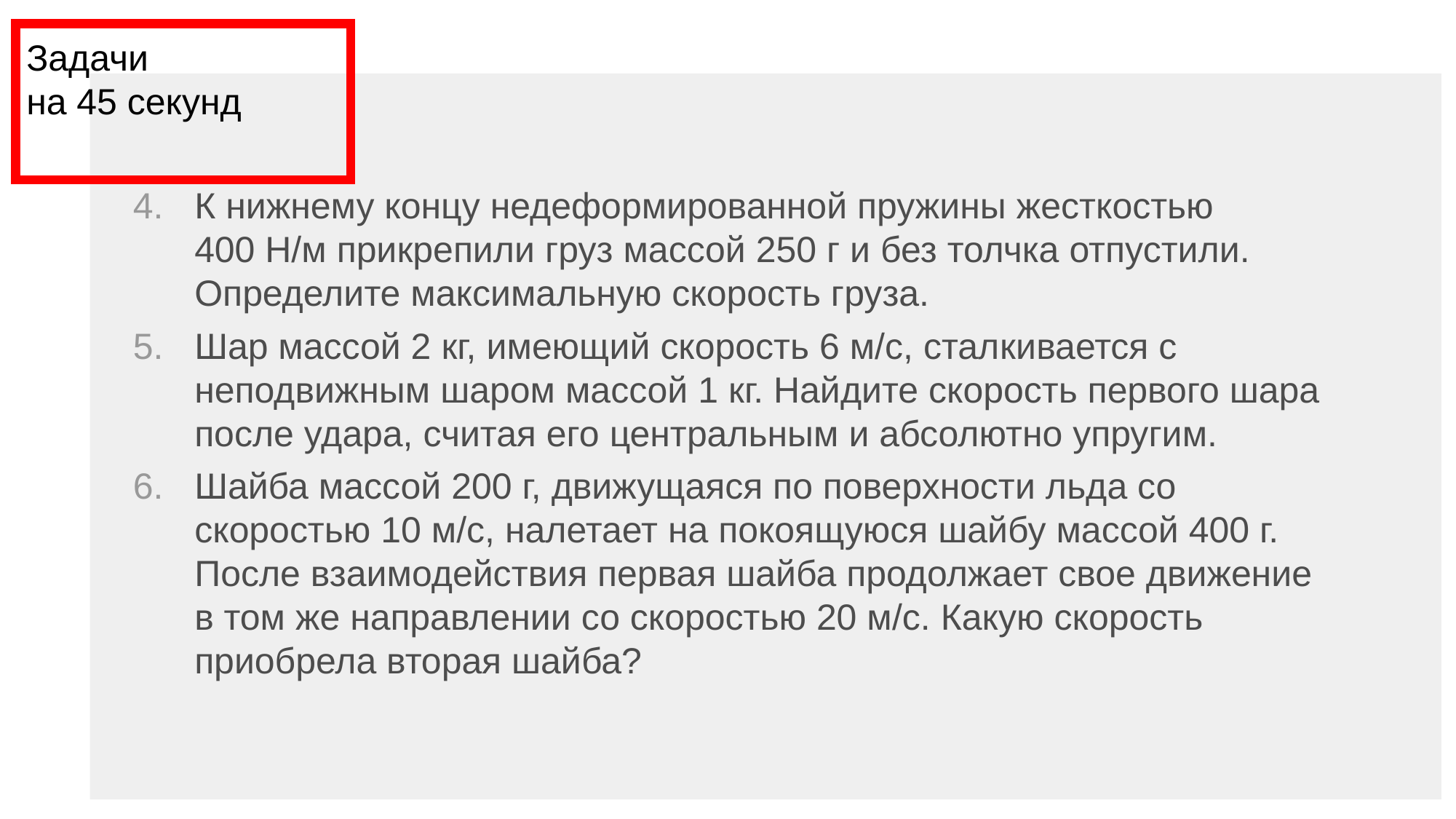

# Задачи на 45 секунд
К нижнему концу недеформированной пружины жесткостью 400 Н/м прикрепили груз массой 250 г и без толчка отпустили. Определите максимальную скорость груза.
Шар массой 2 кг, имеющий скорость 6 м/с, стал­кивается с неподвижным шаром массой 1 кг. Найдите скорость первого шара после удара, считая его центральным и абсолютно упругим.
Шайба массой 200 г, движущаяся по поверхности льда со скоростью 10 м/с, налетает на покоящуюся шайбу массой 400 г. После взаимодействия первая шайба продолжает свое движение в том же направлении со скоростью 20 м/с. Какую скорость приобрела вторая шайба?